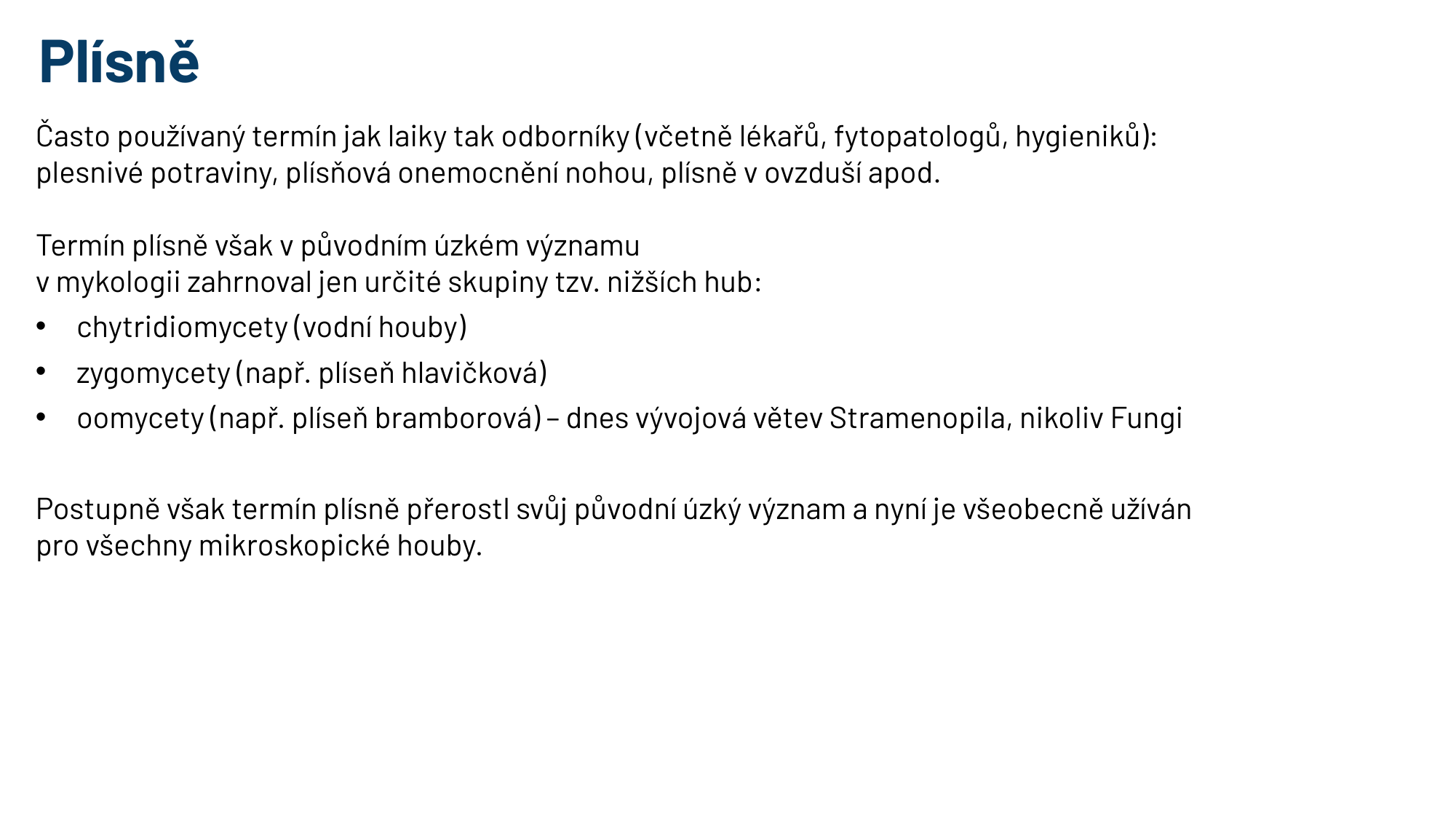

Plísně
Často používaný termín jak laiky tak odborníky (včetně lékařů, fytopatologů, hygieniků): plesnivé potraviny, plísňová onemocnění nohou, plísně v ovzduší apod.

Termín plísně však v původním úzkém významu
v mykologii zahrnoval jen určité skupiny tzv. nižších hub:
chytridiomycety (vodní houby)
zygomycety (např. plíseň hlavičková)
oomycety (např. plíseň bramborová) – dnes vývojová větev Stramenopila, nikoliv Fungi

Postupně však termín plísně přerostl svůj původní úzký význam a nyní je všeobecně užíván pro všechny mikroskopické houby.